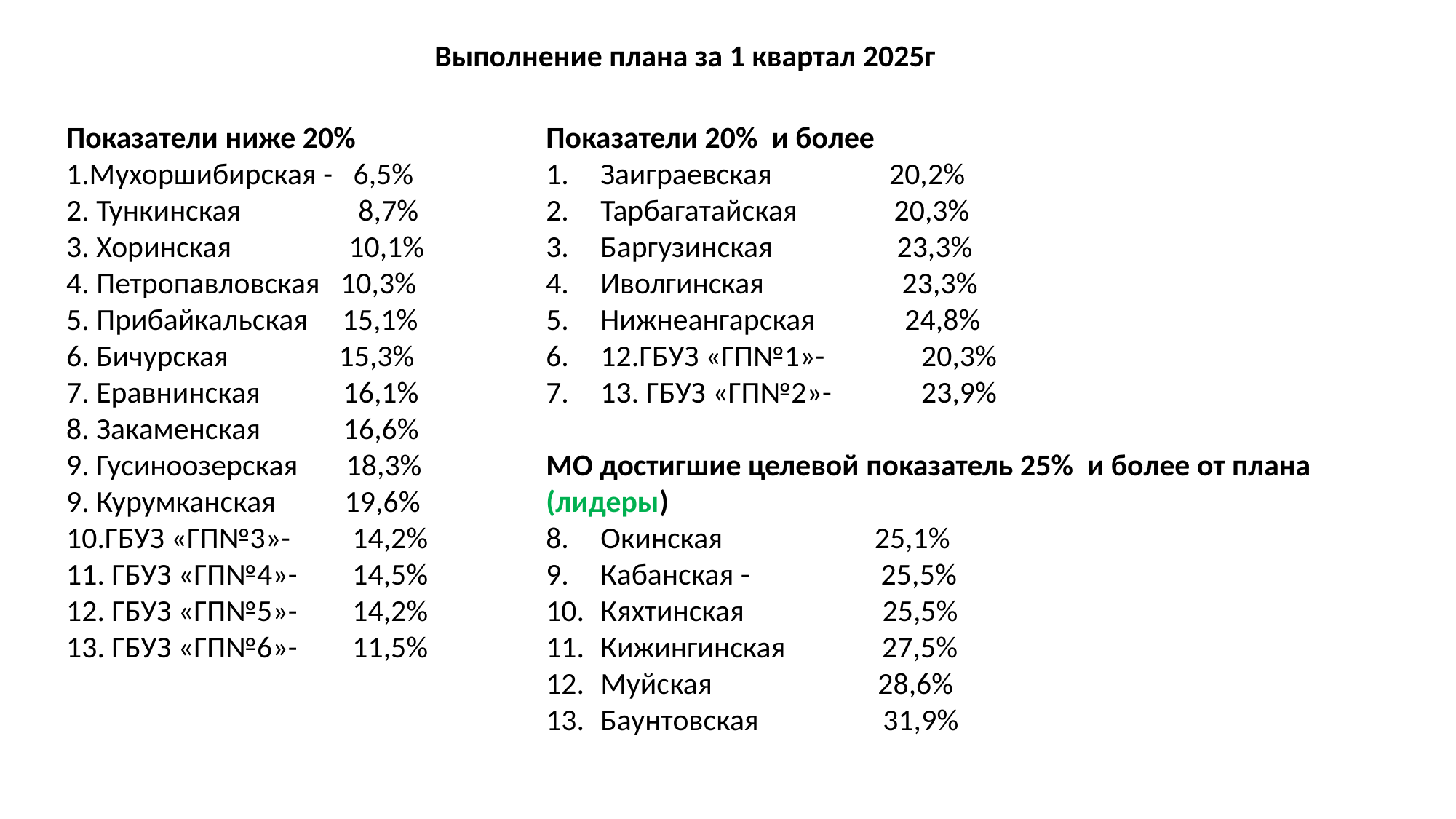

Выполнение плана за 1 квартал 2025г
Показатели ниже 20%
1.Мухоршибирская -   6,5%
2. Тункинская                 8,7%
3. Хоринская                 10,1%
4. Петропавловская   10,3%
5. Прибайкальская     15,1%
6. Бичурская                15,3%
7. Еравнинская            16,1%
8. Закаменская            16,6%
9. Гусиноозерская       18,3%
9. Курумканская          19,6%
10.ГБУЗ «ГП№3»-         14,2%
11. ГБУЗ «ГП№4»-        14,5%
12. ГБУЗ «ГП№5»-        14,2%
13. ГБУЗ «ГП№6»-        11,5%

Показатели 20%  и более
Заиграевская                 20,2%
Тарбагатайская              20,3%
Баргузинская                  23,3%
Иволгинская                    23,3%
Нижнеангарская             24,8%
12.ГБУЗ «ГП№1»-              20,3%
13. ГБУЗ «ГП№2»-             23,9%

МО достигшие целевой показатель 25%  и более от плана     (лидеры)
Окинская                      25,1%
Кабанская -                   25,5%
Кяхтинская                    25,5%
Кижингинская              27,5%
Муйская                        28,6%
Баунтовская                  31,9%